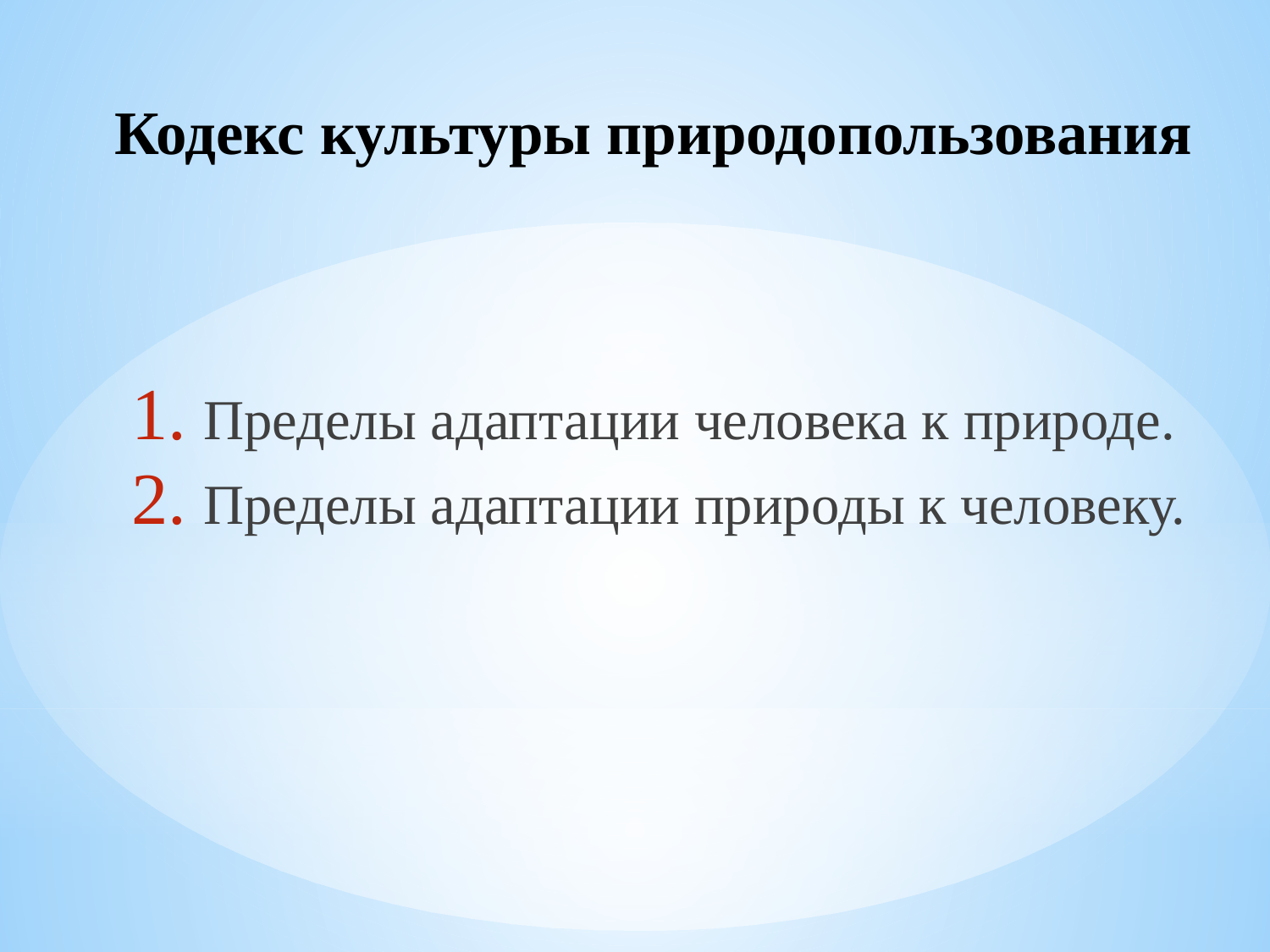

# Кодекс культуры природопользования
Пределы адаптации человека к природе.
Пределы адаптации природы к человеку.